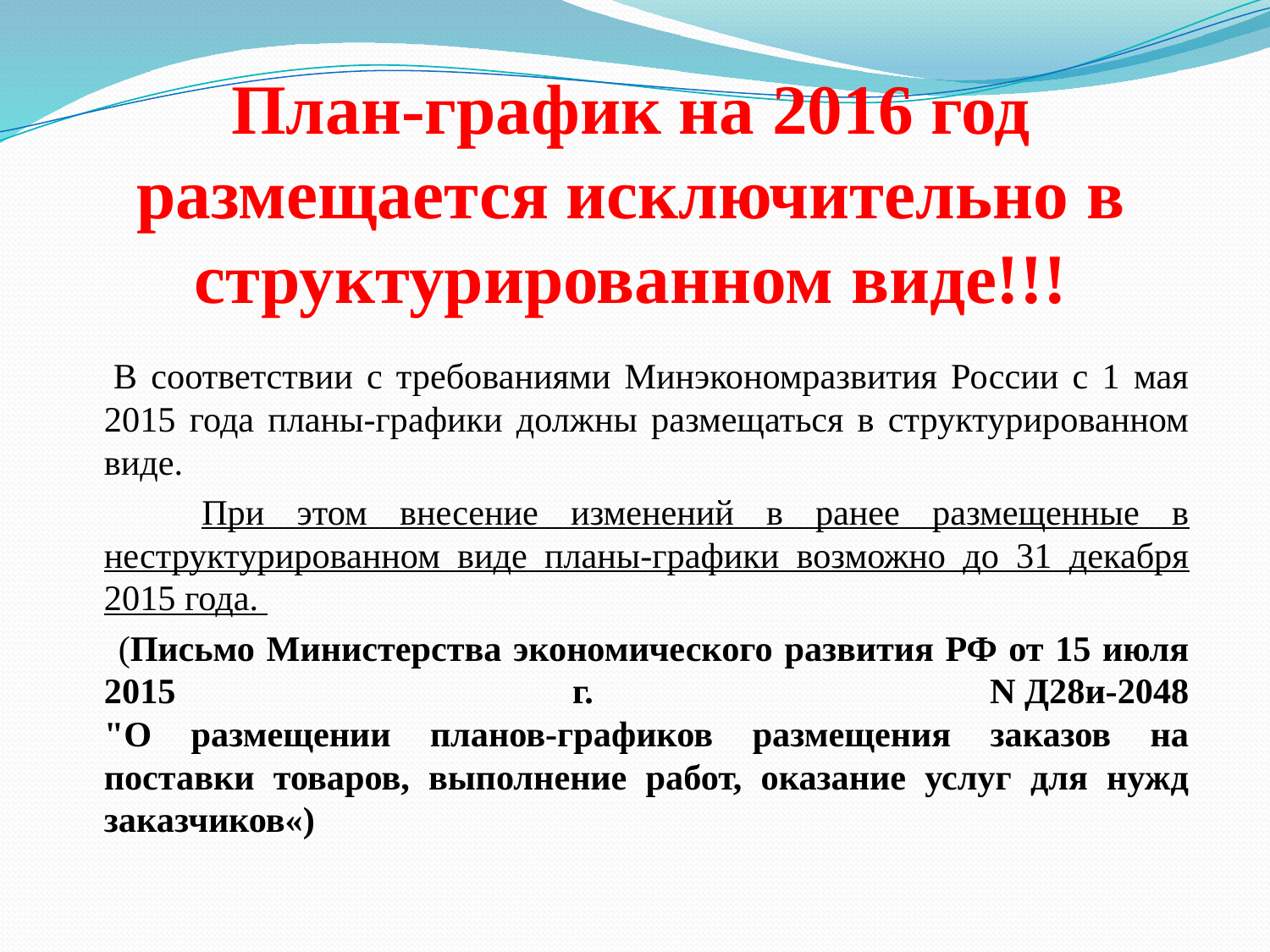

# План-график на 2016 год размещается исключительно в структурированном виде!!!
   В соответствии с требованиями Минэкономразвития России с 1 мая 2015 года планы-графики должны размещаться в структурированном виде.
    При этом внесение изменений в ранее размещенные в неструктурированном виде планы-графики возможно до 31 декабря 2015 года.
    (Письмо Министерства экономического развития РФ от 15 июля 2015 г. N Д28и-2048
"О размещении планов-графиков размещения заказов на поставки товаров, выполнение работ, оказание услуг для нужд заказчиков«)